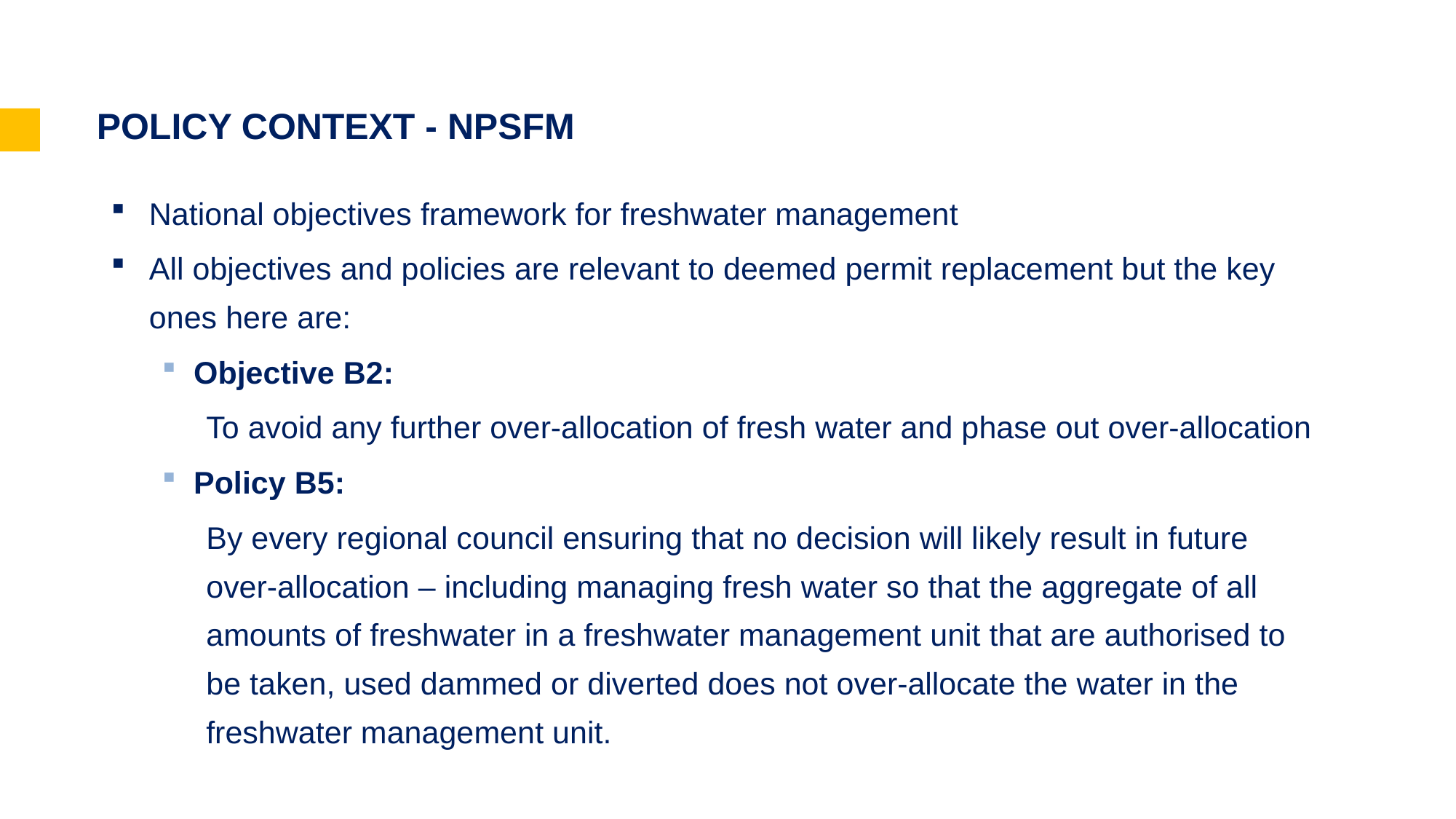

# POLICY CONTEXT - NPSFM
National objectives framework for freshwater management
All objectives and policies are relevant to deemed permit replacement but the key ones here are:
Objective B2:
To avoid any further over-allocation of fresh water and phase out over-allocation
Policy B5:
By every regional council ensuring that no decision will likely result in future over-allocation – including managing fresh water so that the aggregate of all amounts of freshwater in a freshwater management unit that are authorised to be taken, used dammed or diverted does not over-allocate the water in the freshwater management unit.